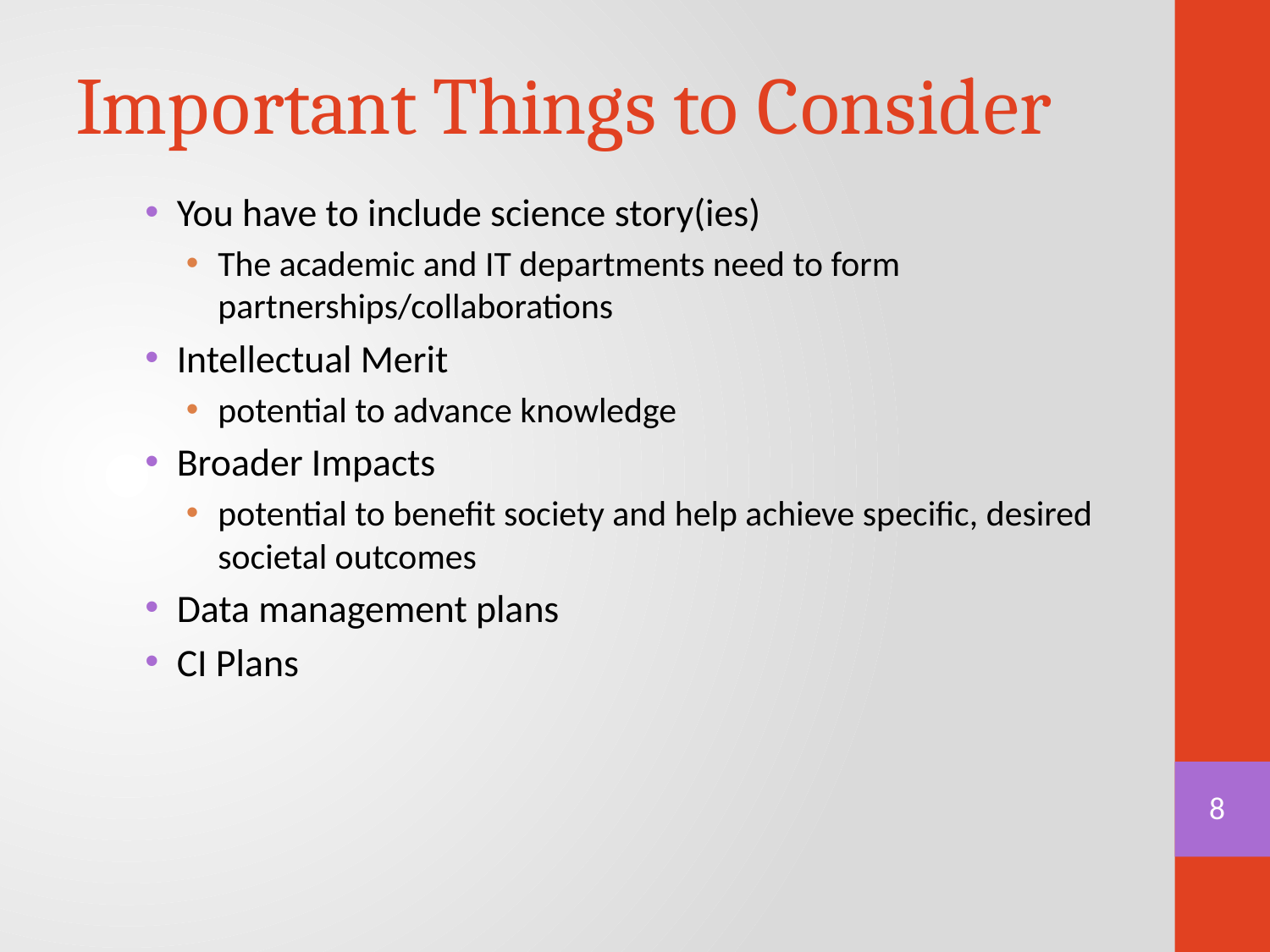

# Important Things to Consider
You have to include science story(ies)
The academic and IT departments need to form partnerships/collaborations
Intellectual Merit
potential to advance knowledge
Broader Impacts
potential to benefit society and help achieve specific, desired societal outcomes
Data management plans
CI Plans